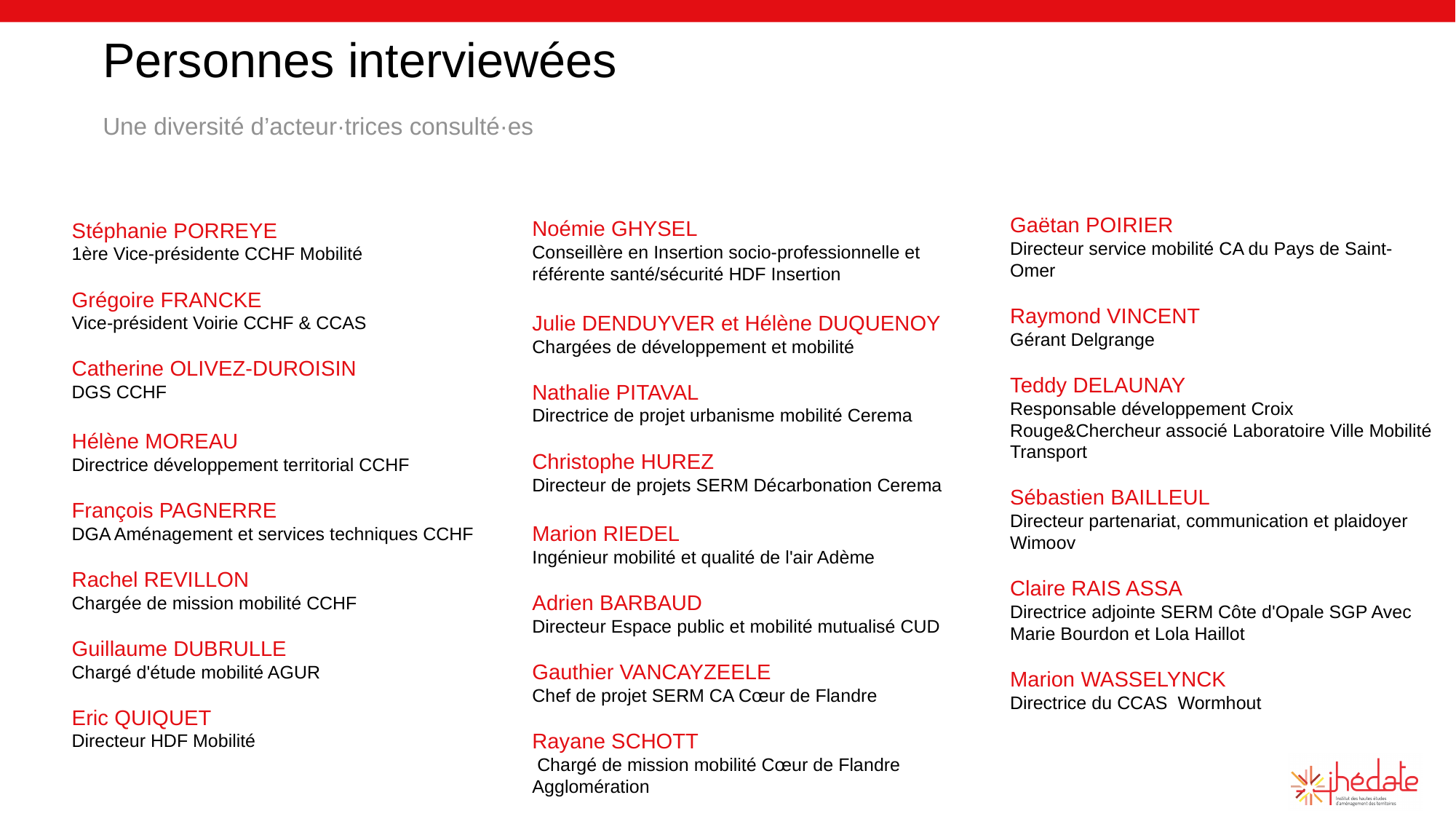

# Personnes interviewées
Une diversité d’acteur·trices consulté·es
Gaëtan POIRIER
Directeur service mobilité CA du Pays de Saint-Omer

Raymond VINCENT
Gérant Delgrange

Teddy DELAUNAY
Responsable développement Croix Rouge&Chercheur associé Laboratoire Ville Mobilité Transport

Sébastien BAILLEUL
Directeur partenariat, communication et plaidoyer Wimoov

Claire RAIS ASSA
Directrice adjointe SERM Côte d'Opale SGP Avec Marie Bourdon et Lola Haillot

Marion WASSELYNCK
Directrice du CCAS  Wormhout

Noémie GHYSEL
Conseillère en Insertion socio-professionnelle et référente santé/sécurité HDF Insertion

Julie DENDUYVER et Hélène DUQUENOY
Chargées de développement et mobilité

Nathalie PITAVAL
Directrice de projet urbanisme mobilité Cerema

Christophe HUREZ
Directeur de projets SERM Décarbonation Cerema

Marion RIEDEL
Ingénieur mobilité et qualité de l'air Adème

Adrien BARBAUD
Directeur Espace public et mobilité mutualisé CUD

Gauthier VANCAYZEELE
Chef de projet SERM CA Cœur de Flandre

Rayane SCHOTT
 Chargé de mission mobilité Cœur de Flandre Agglomération
Stéphanie PORREYE
1ère Vice-présidente CCHF Mobilité

Grégoire FRANCKE
Vice-président Voirie CCHF & CCAS

Catherine OLIVEZ-DUROISIN
DGS CCHF

Hélène MOREAU
Directrice développement territorial CCHF

François PAGNERRE
DGA Aménagement et services techniques CCHF

Rachel REVILLON
Chargée de mission mobilité CCHF

Guillaume DUBRULLE
Chargé d'étude mobilité AGUR

Eric QUIQUET
Directeur HDF Mobilité